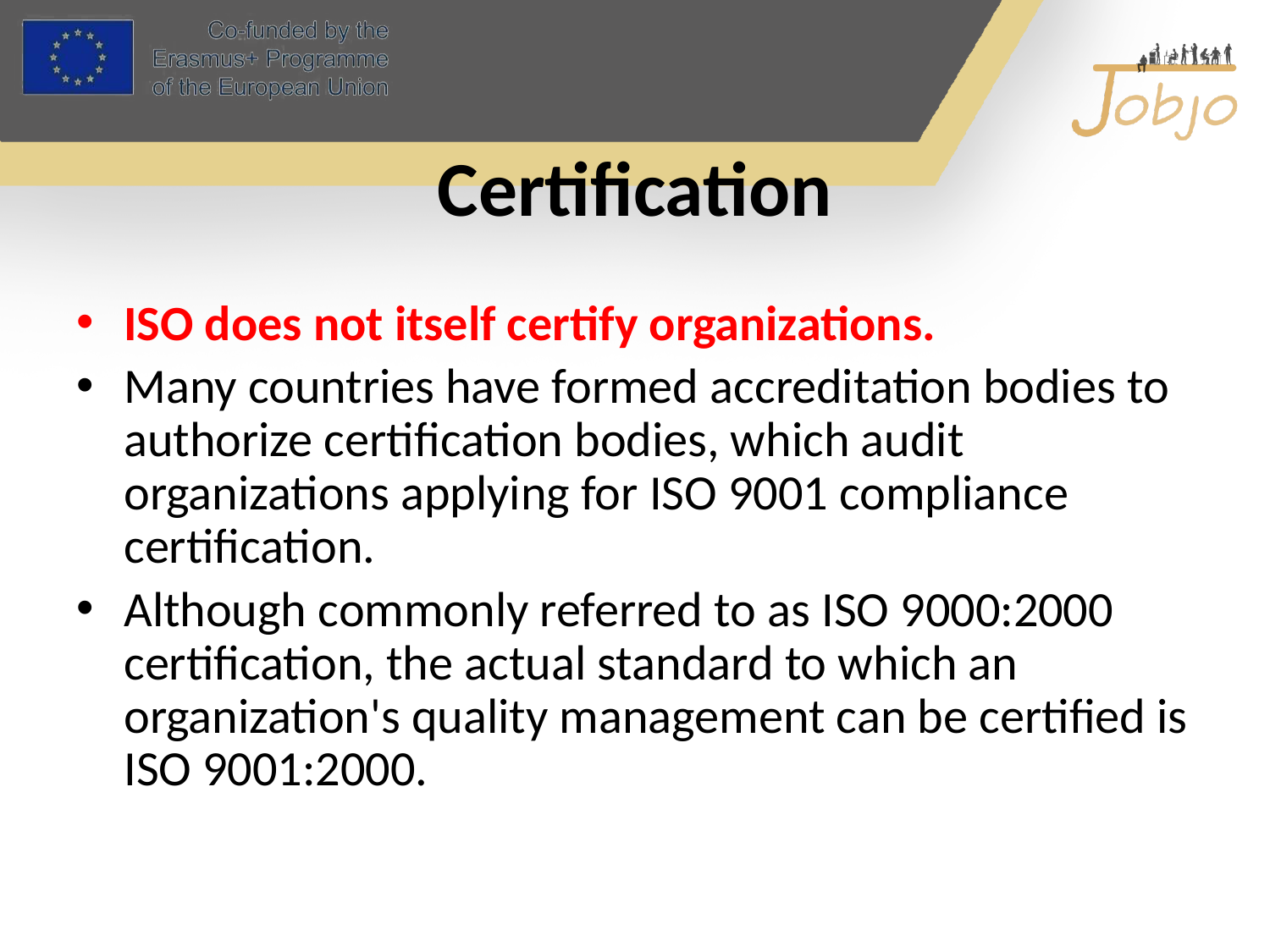

# Certification

ISO does not itself certify organizations.
Many countries have formed accreditation bodies to authorize certification bodies, which audit organizations applying for ISO 9001 compliance certification.
Although commonly referred to as ISO 9000:2000 certification, the actual standard to which an organization's quality management can be certified is ISO 9001:2000.